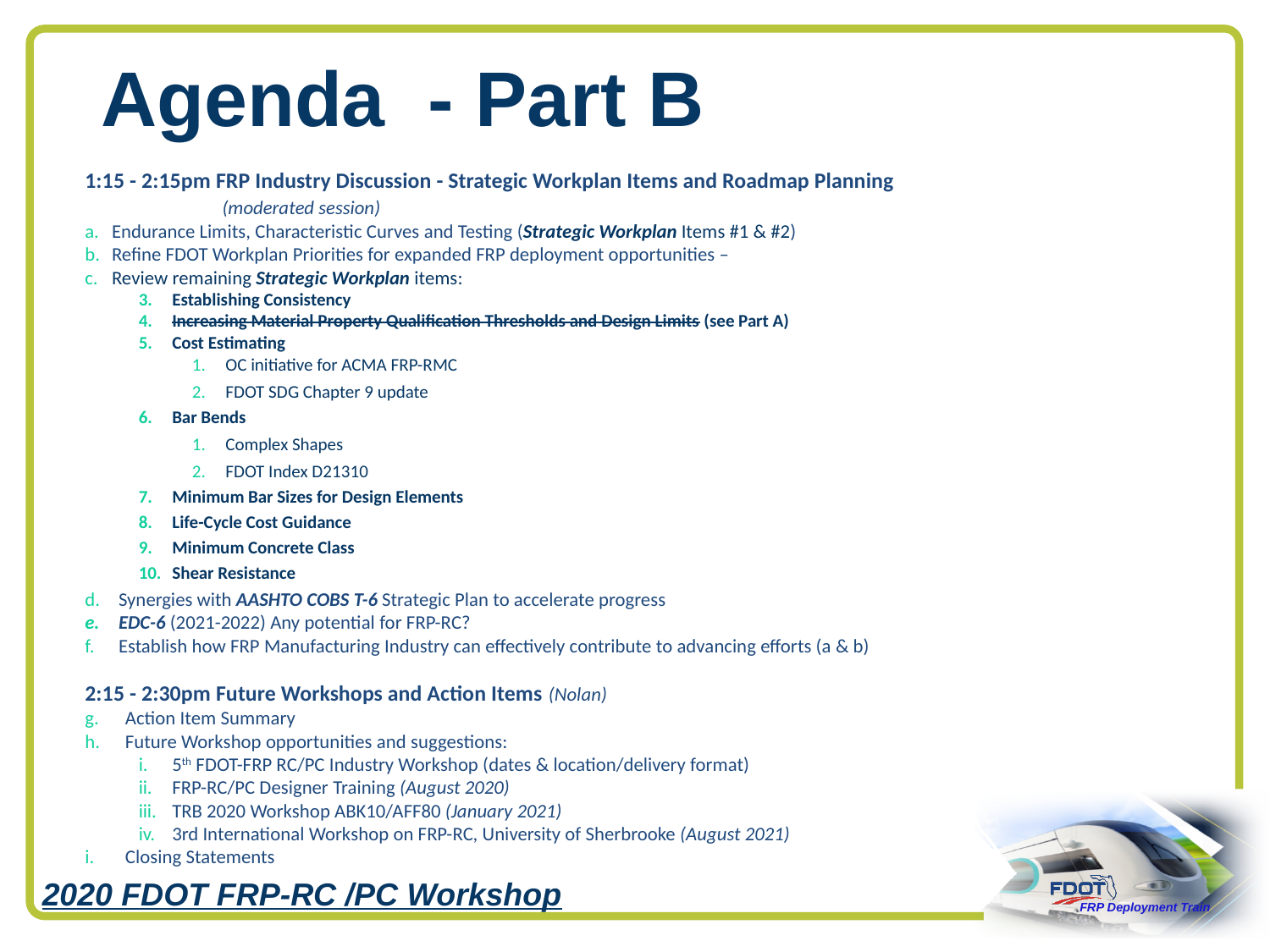

# Agenda  - Part B
1:15 - 2:15pm FRP Industry Discussion - Strategic Workplan Items and Roadmap Planning
                           (moderated session)
Endurance Limits, Characteristic Curves and Testing (Strategic Workplan Items #1 & #2)
Refine FDOT Workplan Priorities for expanded FRP deployment opportunities –
Review remaining Strategic Workplan items:
Establishing Consistency
Increasing Material Property Qualification Thresholds and Design Limits (see Part A)
Cost Estimating
OC initiative for ACMA FRP-RMC
FDOT SDG Chapter 9 update
Bar Bends
Complex Shapes
FDOT Index D21310
Minimum Bar Sizes for Design Elements
Life-Cycle Cost Guidance
Minimum Concrete Class
Shear Resistance
Synergies with AASHTO COBS T-6 Strategic Plan to accelerate progress
EDC-6 (2021-2022) Any potential for FRP-RC?
Establish how FRP Manufacturing Industry can effectively contribute to advancing efforts (a & b)

2:15 - 2:30pm Future Workshops and Action Items (Nolan)
Action Item Summary
Future Workshop opportunities and suggestions:
5th FDOT-FRP RC/PC Industry Workshop (dates & location/delivery format)
FRP-RC/PC Designer Training (August 2020)
TRB 2020 Workshop ABK10/AFF80 (January 2021)
3rd International Workshop on FRP-RC, University of Sherbrooke (August 2021)
Closing Statements